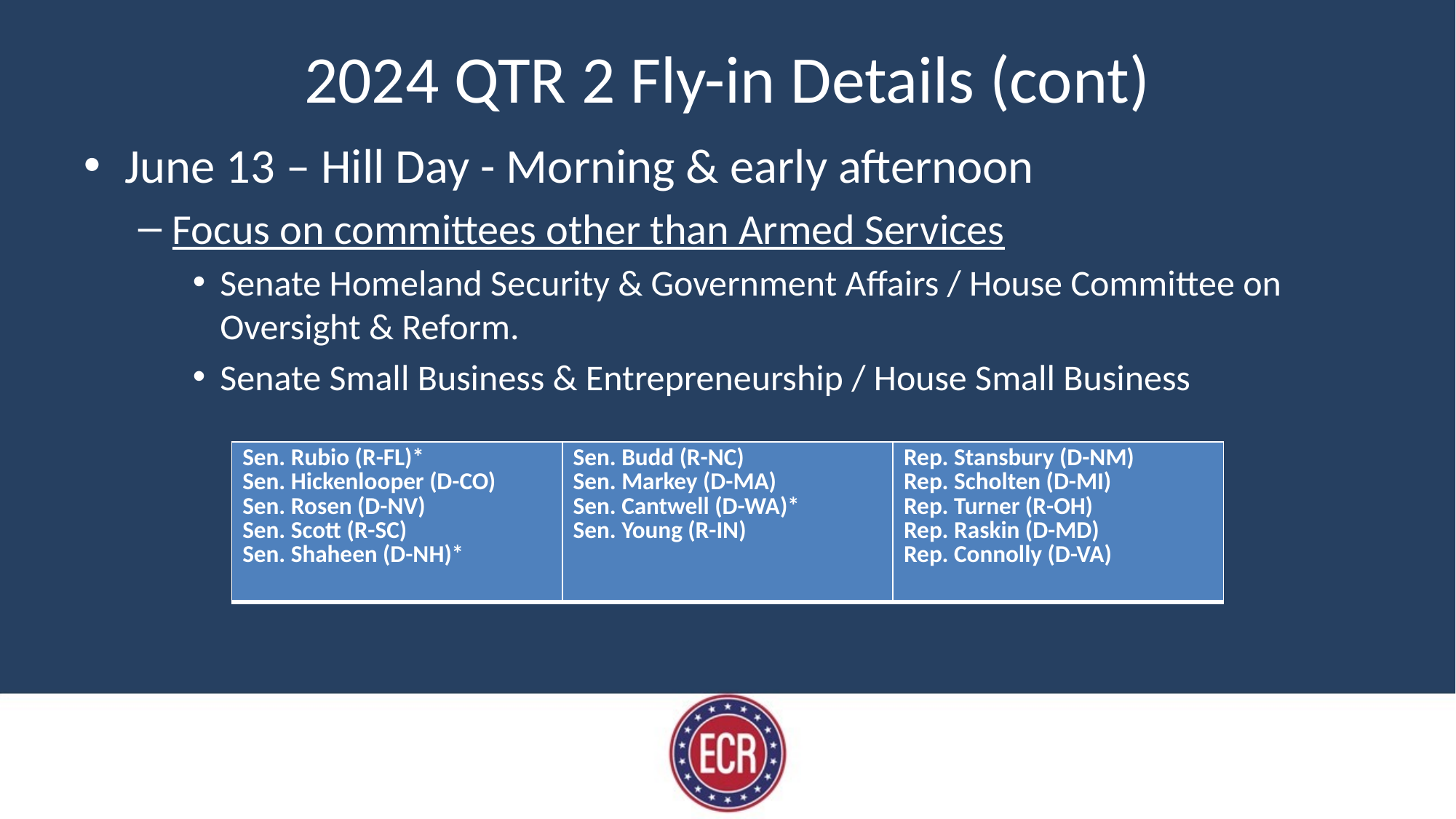

# 2024 QTR 2 Fly-in Details (cont)
June 13 – Hill Day - Morning & early afternoon
Focus on committees other than Armed Services
Senate Homeland Security & Government Affairs / House Committee on Oversight & Reform.
Senate Small Business & Entrepreneurship / House Small Business

| Sen. Rubio (R-FL)\* Sen. Hickenlooper (D-CO) Sen. Rosen (D-NV) Sen. Scott (R-SC) Sen. Shaheen (D-NH)\* | Sen. Budd (R-NC) Sen. Markey (D-MA) Sen. Cantwell (D-WA)\* Sen. Young (R-IN) | Rep. Stansbury (D-NM) Rep. Scholten (D-MI) Rep. Turner (R-OH) Rep. Raskin (D-MD) Rep. Connolly (D-VA) |
| --- | --- | --- |